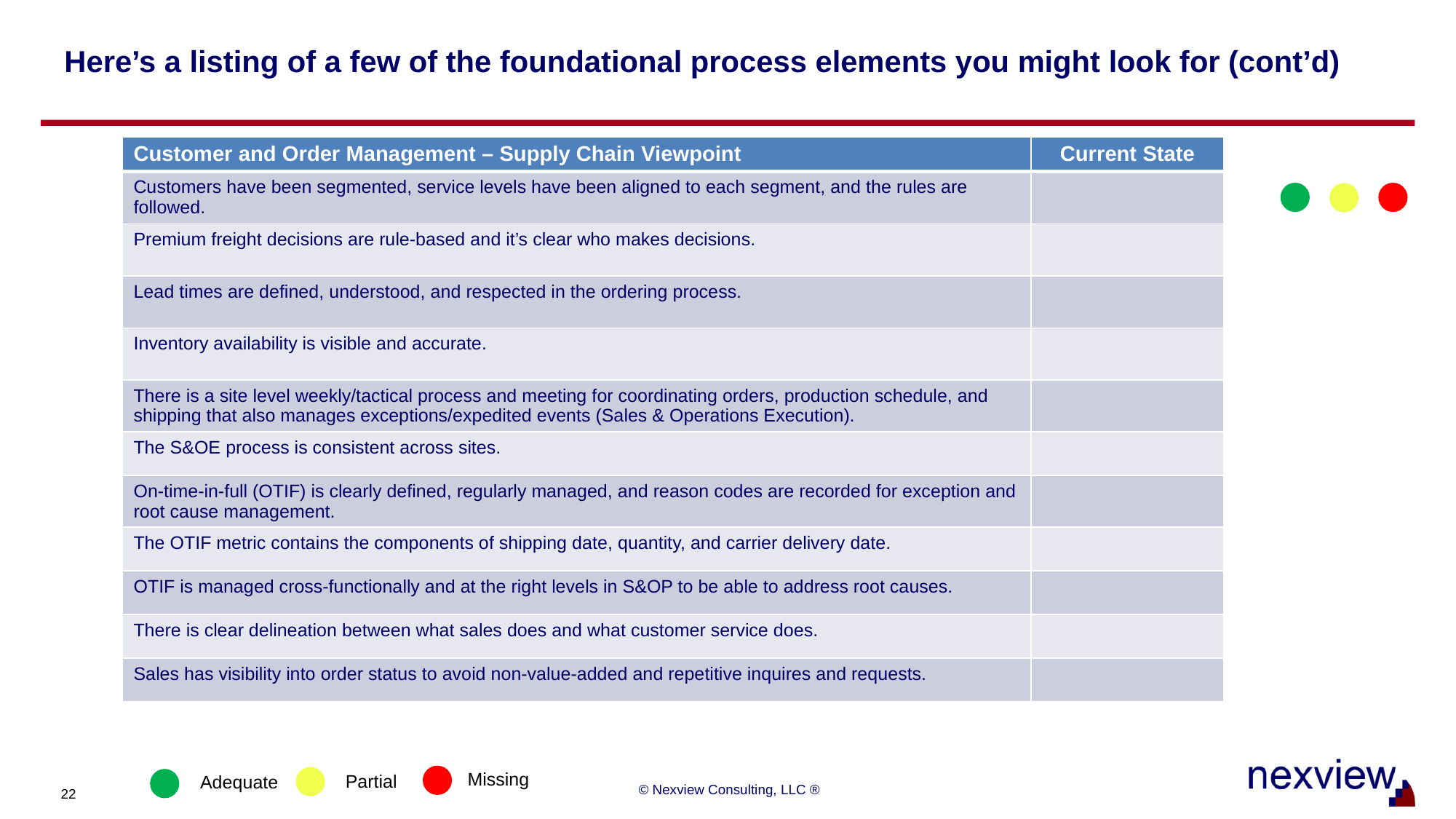

# Here’s a listing of a few of the foundational process elements you might look for (cont’d)
| Customer and Order Management – Supply Chain Viewpoint | Current State |
| --- | --- |
| Customers have been segmented, service levels have been aligned to each segment, and the rules are followed. |  |
| Premium freight decisions are rule-based and it’s clear who makes decisions. |  |
| Lead times are defined, understood, and respected in the ordering process. |  |
| Inventory availability is visible and accurate. |  |
| There is a site level weekly/tactical process and meeting for coordinating orders, production schedule, and shipping that also manages exceptions/expedited events (Sales & Operations Execution). |  |
| The S&OE process is consistent across sites. |  |
| On-time-in-full (OTIF) is clearly defined, regularly managed, and reason codes are recorded for exception and root cause management. |  |
| The OTIF metric contains the components of shipping date, quantity, and carrier delivery date. |  |
| OTIF is managed cross-functionally and at the right levels in S&OP to be able to address root causes. |  |
| There is clear delineation between what sales does and what customer service does. |  |
| Sales has visibility into order status to avoid non-value-added and repetitive inquires and requests. |  |

Missing
Partial
Adequate

© Nexview Consulting, LLC ®